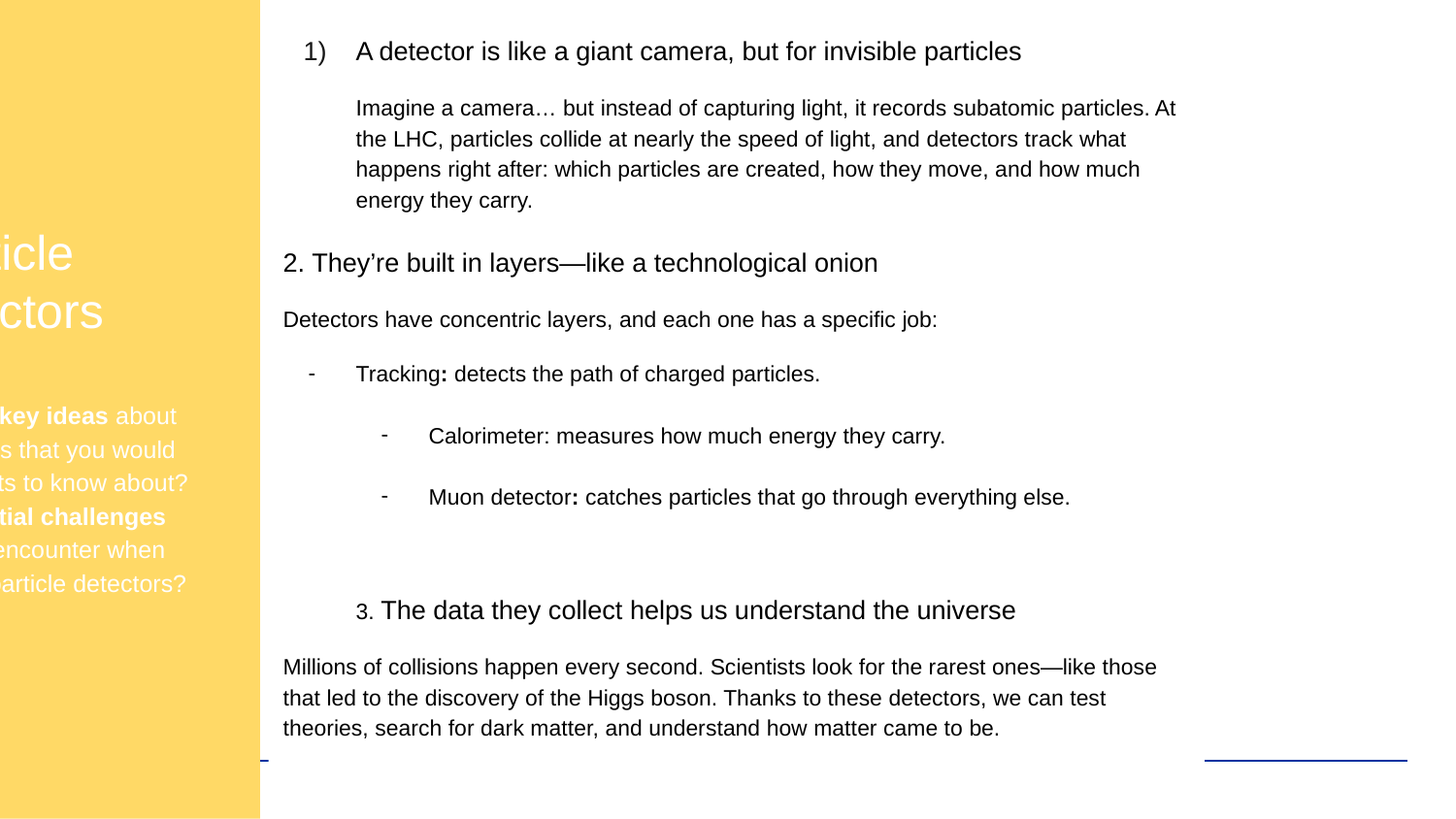

Particle
Detectors

What are three key ideas about particle detectors that you would like your students to know about?
What are potential challenges students might encounter when learning about particle detectors?
A detector is like a giant camera, but for invisible particles
Imagine a camera… but instead of capturing light, it records subatomic particles. At the LHC, particles collide at nearly the speed of light, and detectors track what happens right after: which particles are created, how they move, and how much energy they carry.
2. They’re built in layers—like a technological onion
Detectors have concentric layers, and each one has a specific job:
Tracking: detects the path of charged particles.
Calorimeter: measures how much energy they carry.
Muon detector: catches particles that go through everything else.

3. The data they collect helps us understand the universe
Millions of collisions happen every second. Scientists look for the rarest ones—like those that led to the discovery of the Higgs boson. Thanks to these detectors, we can test theories, search for dark matter, and understand how matter came to be.